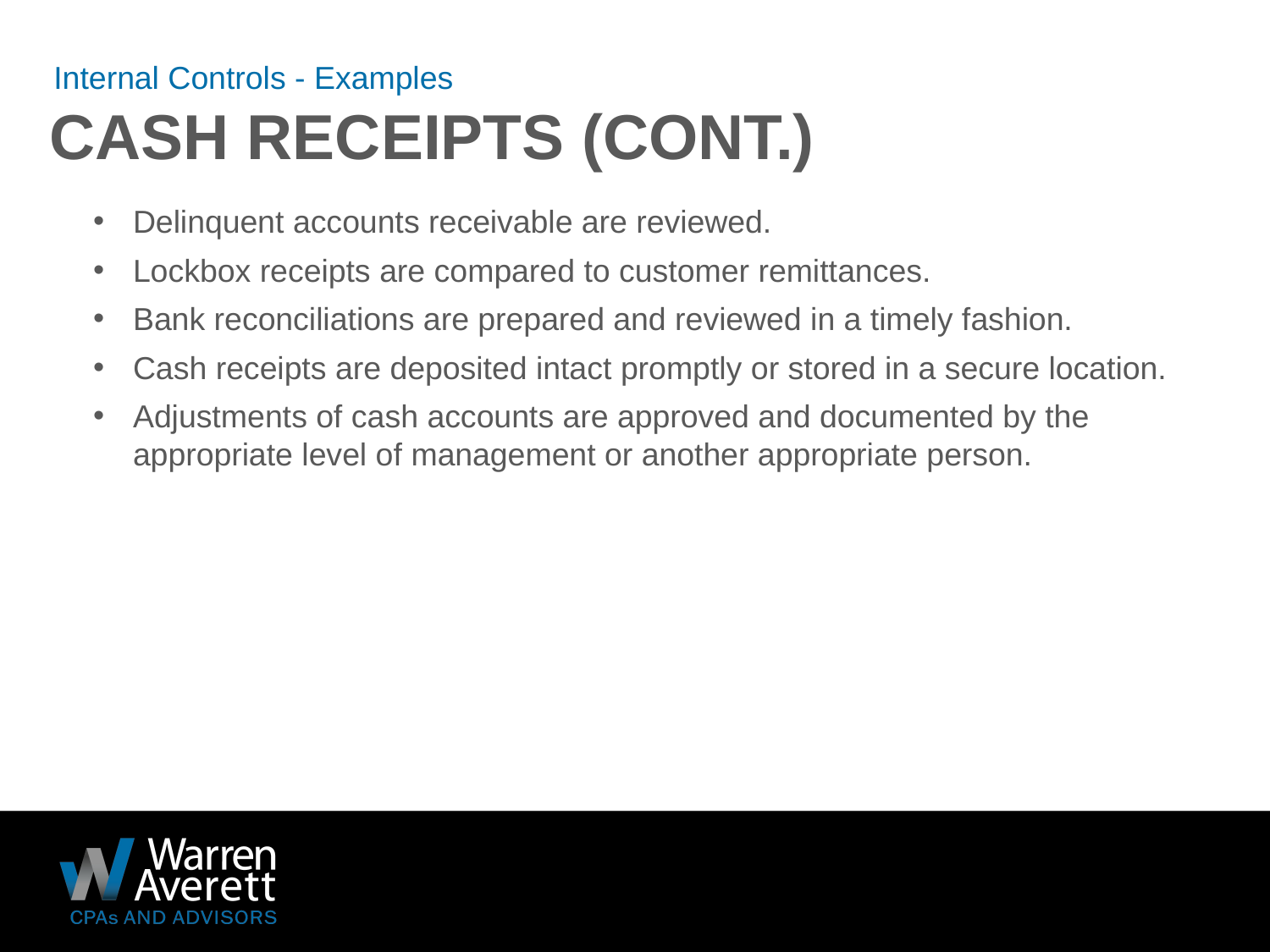

Internal Controls - Examples
# Cash RECEIPTS (Cont.)
Delinquent accounts receivable are reviewed.
Lockbox receipts are compared to customer remittances.
Bank reconciliations are prepared and reviewed in a timely fashion.
Cash receipts are deposited intact promptly or stored in a secure location.
Adjustments of cash accounts are approved and documented by the appropriate level of management or another appropriate person.